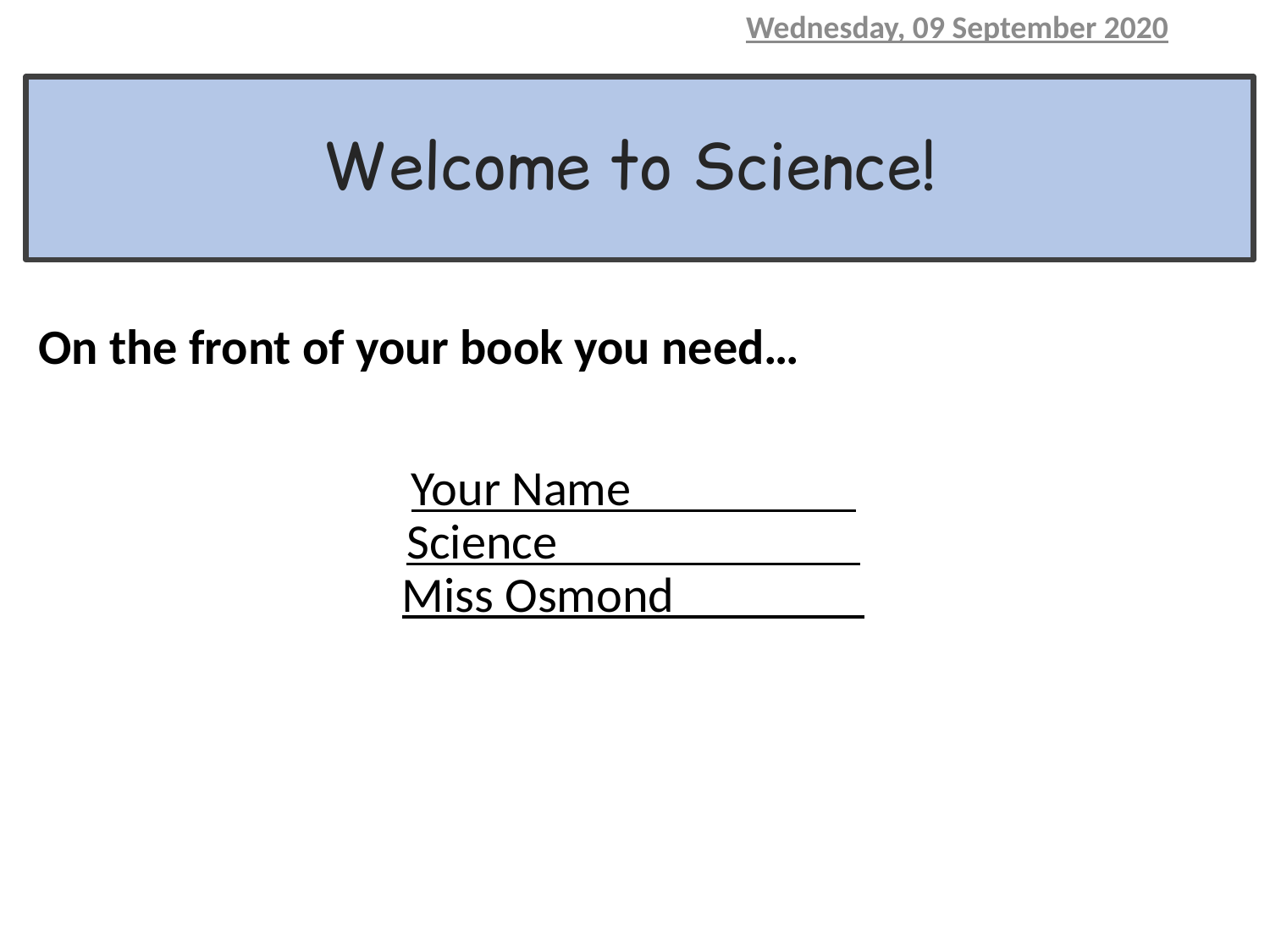

Wednesday, 09 September 2020
# Welcome to Science!
On the front of your book you need…

Your Name                    .
Science                           .
Miss Osmond                 .